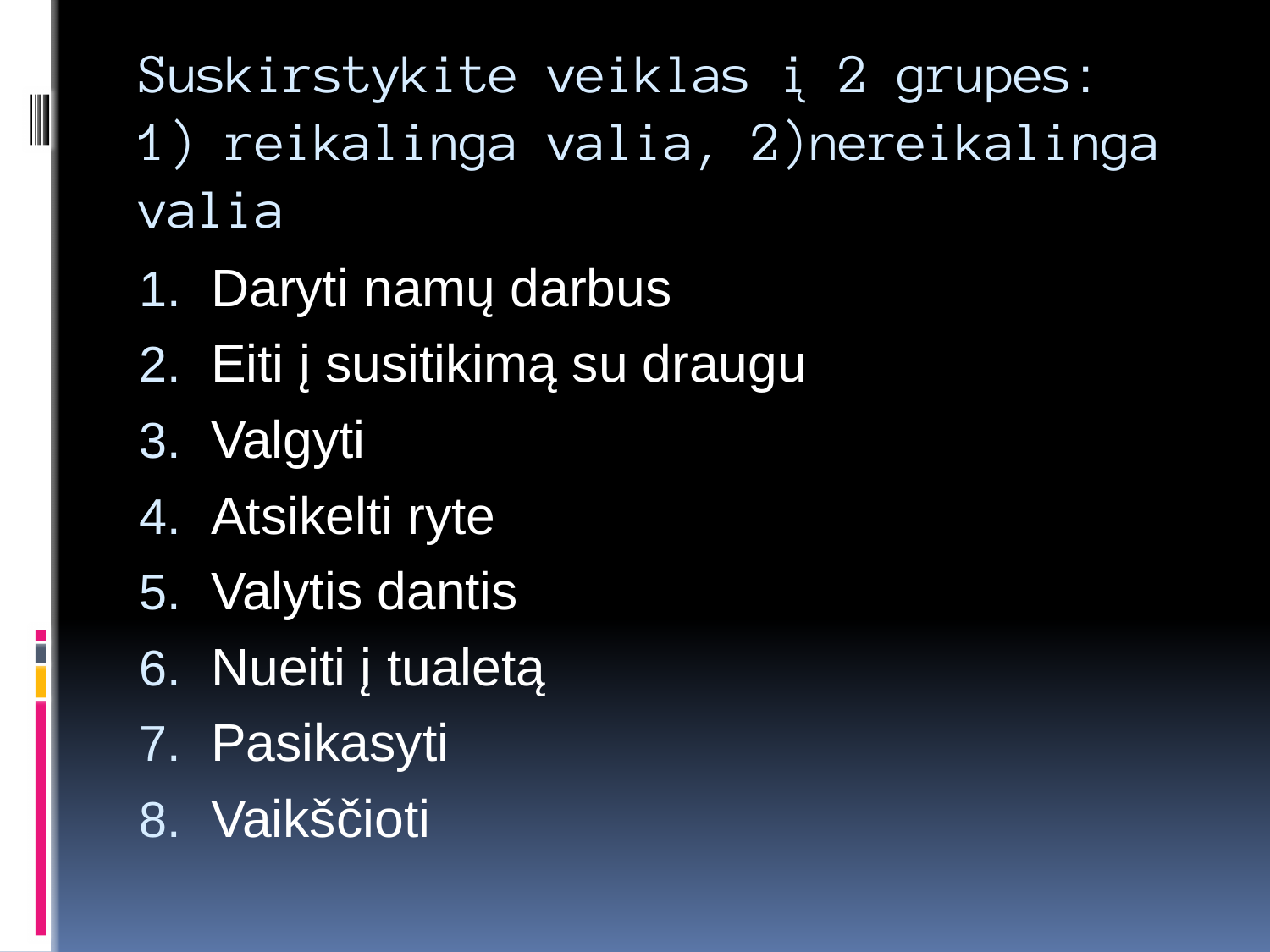

# Suskirstykite veiklas į 2 grupes: 1) reikalinga valia, 2)nereikalinga valia
Daryti namų darbus
Eiti į susitikimą su draugu
Valgyti
Atsikelti ryte
Valytis dantis
Nueiti į tualetą
Pasikasyti
Vaikščioti